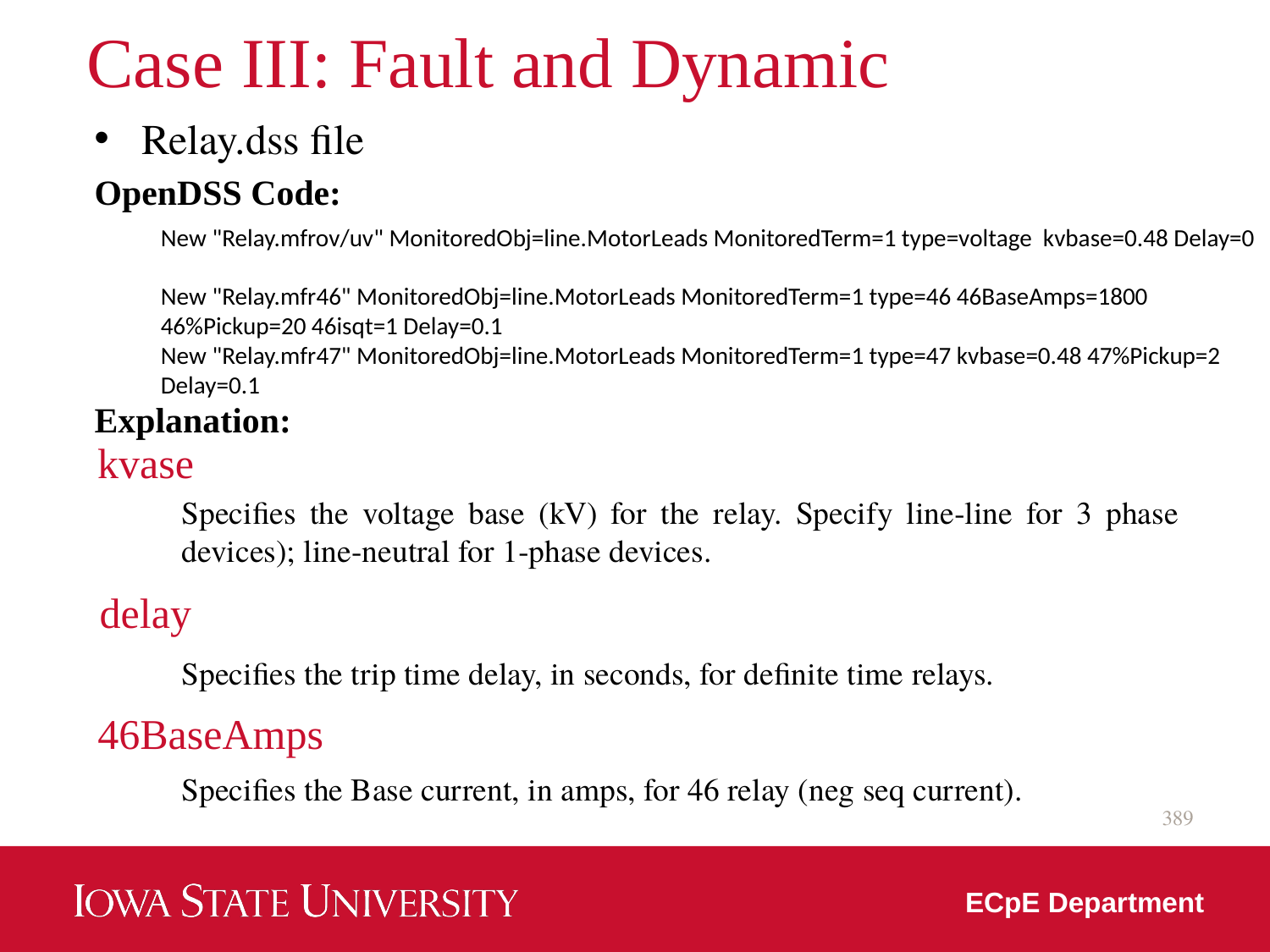

# Case III: Fault and Dynamic
Relay.dss file

OpenDSS Code:
New "Relay.mfrov/uv" MonitoredObj=line.MotorLeads MonitoredTerm=1 type=voltage  kvbase=0.48 Delay=0
New "Relay.mfr46" MonitoredObj=line.MotorLeads MonitoredTerm=1 type=46 46BaseAmps=1800 46%Pickup=20 46isqt=1 Delay=0.1
New "Relay.mfr47" MonitoredObj=line.MotorLeads MonitoredTerm=1 type=47 kvbase=0.48 47%Pickup=2 Delay=0.1
Explanation:
kvase
Specifies the voltage base (kV) for the relay. Specify line‐line for 3 phase devices); line-neutral for 1‐phase devices.
delay
Specifies the trip time delay, in seconds, for definite time relays.
46BaseAmps
Specifies the Base current, in amps, for 46 relay (neg seq current).
389
ECpE Department